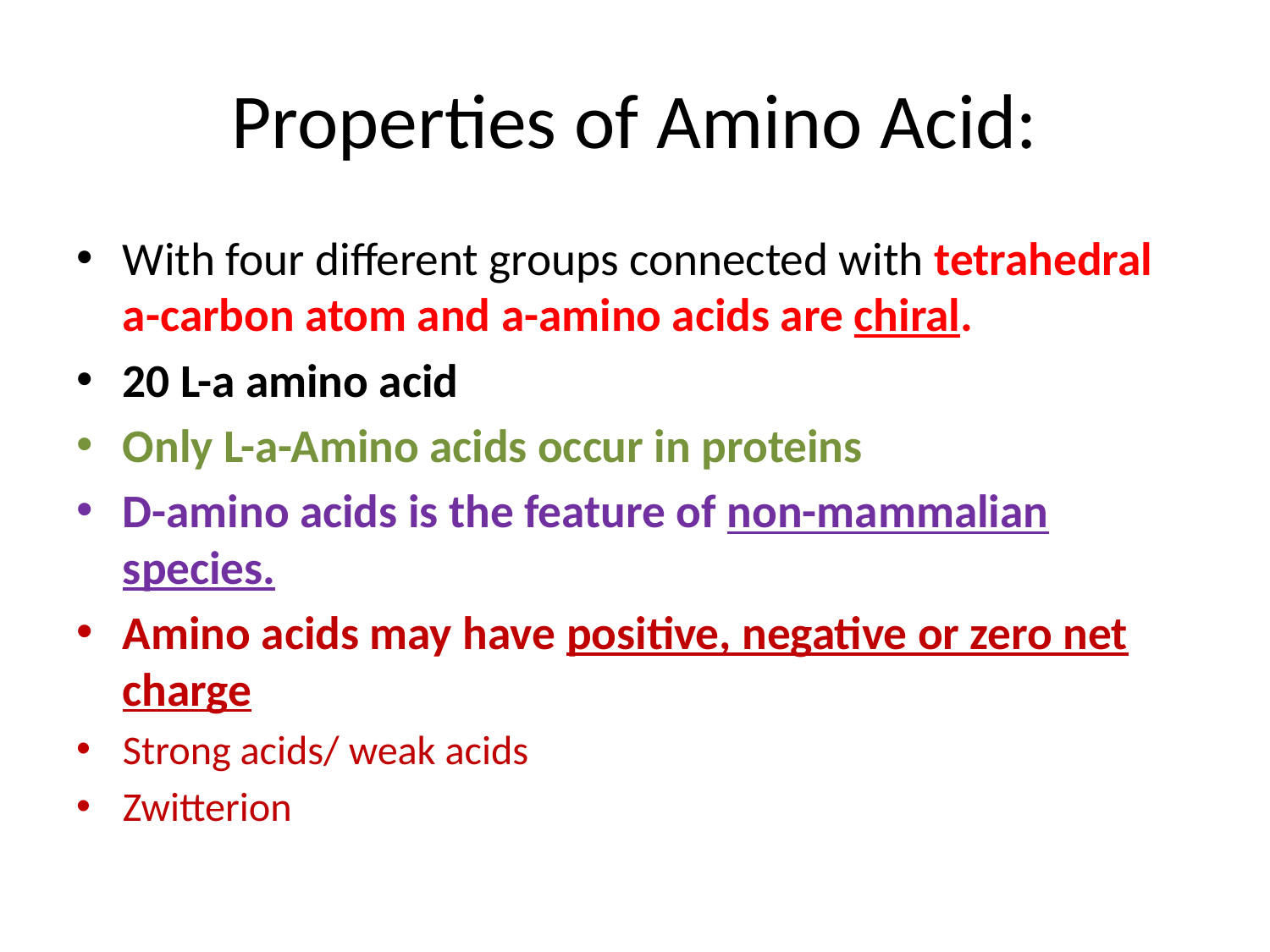

# Properties of Amino Acid:
With four different groups connected with tetrahedral a-carbon atom and a-amino acids are chiral.
20 L-a amino acid
Only L-a-Amino acids occur in proteins
D-amino acids is the feature of non-mammalian species.
Amino acids may have positive, negative or zero net charge
Strong acids/ weak acids
Zwitterion